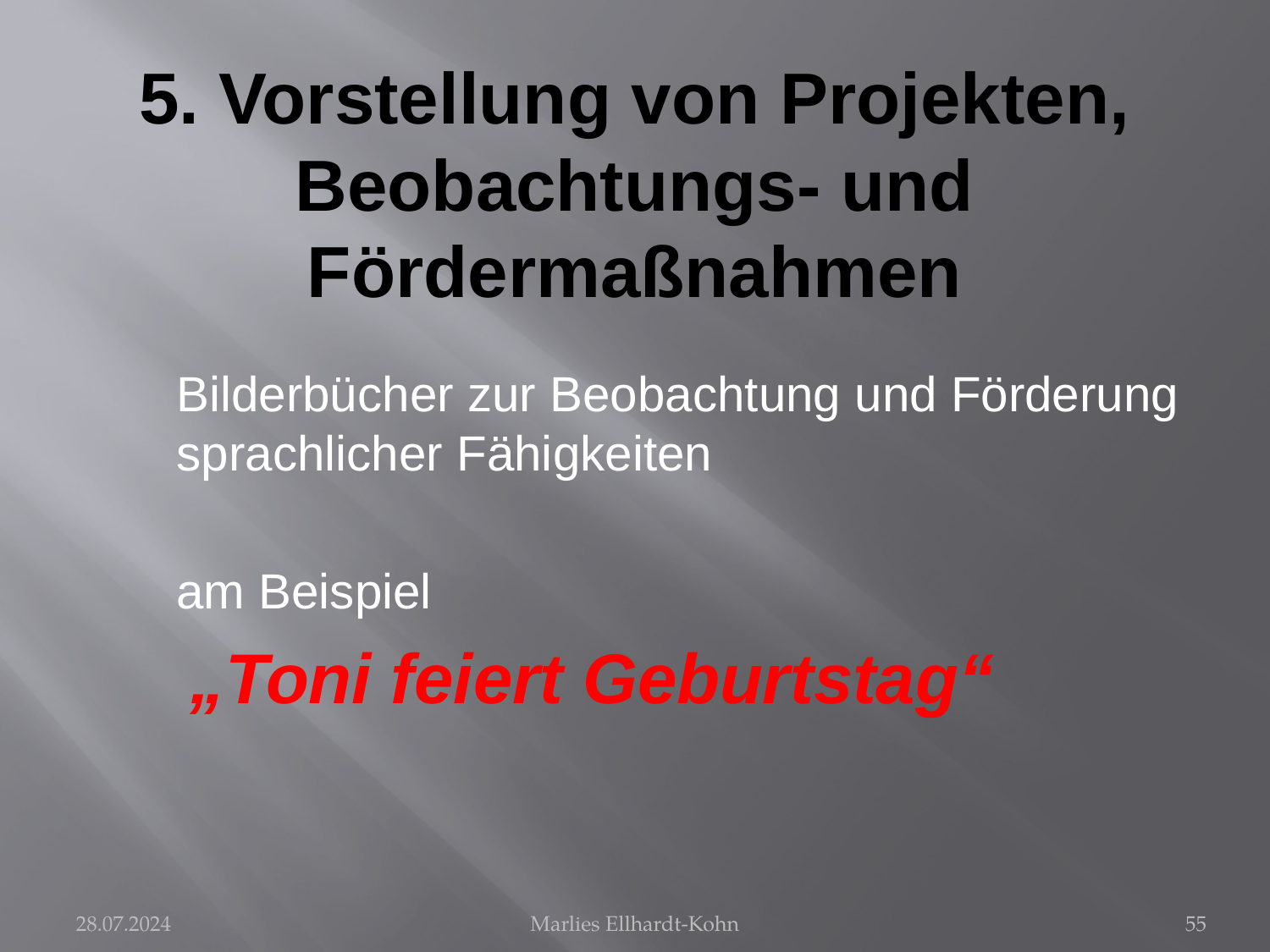

# 5. Vorstellung von Projekten, Beobachtungs- und Fördermaßnahmen
Bilderbücher zur Beobachtung und Förderung sprachlicher Fähigkeiten

am Beispiel
 „Toni feiert Geburtstag“
28.07.2024
Marlies Ellhardt-Kohn
55